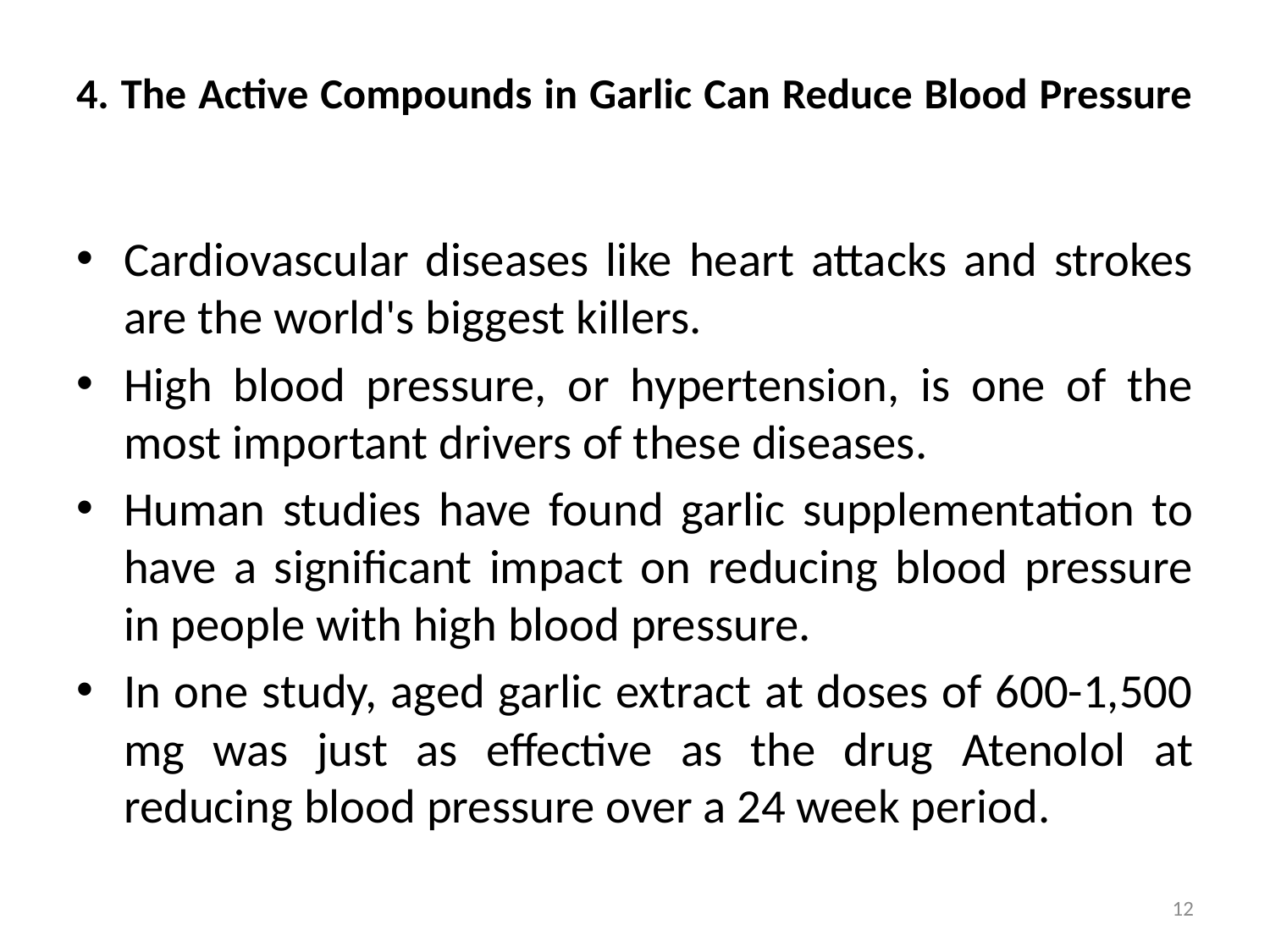

# 4. The Active Compounds in Garlic Can Reduce Blood Pressure
Cardiovascular diseases like heart attacks and strokes are the world's biggest killers.
High blood pressure, or hypertension, is one of the most important drivers of these diseases.
Human studies have found garlic supplementation to have a significant impact on reducing blood pressure in people with high blood pressure.
In one study, aged garlic extract at doses of 600-1,500 mg was just as effective as the drug Atenolol at reducing blood pressure over a 24 week period.
12